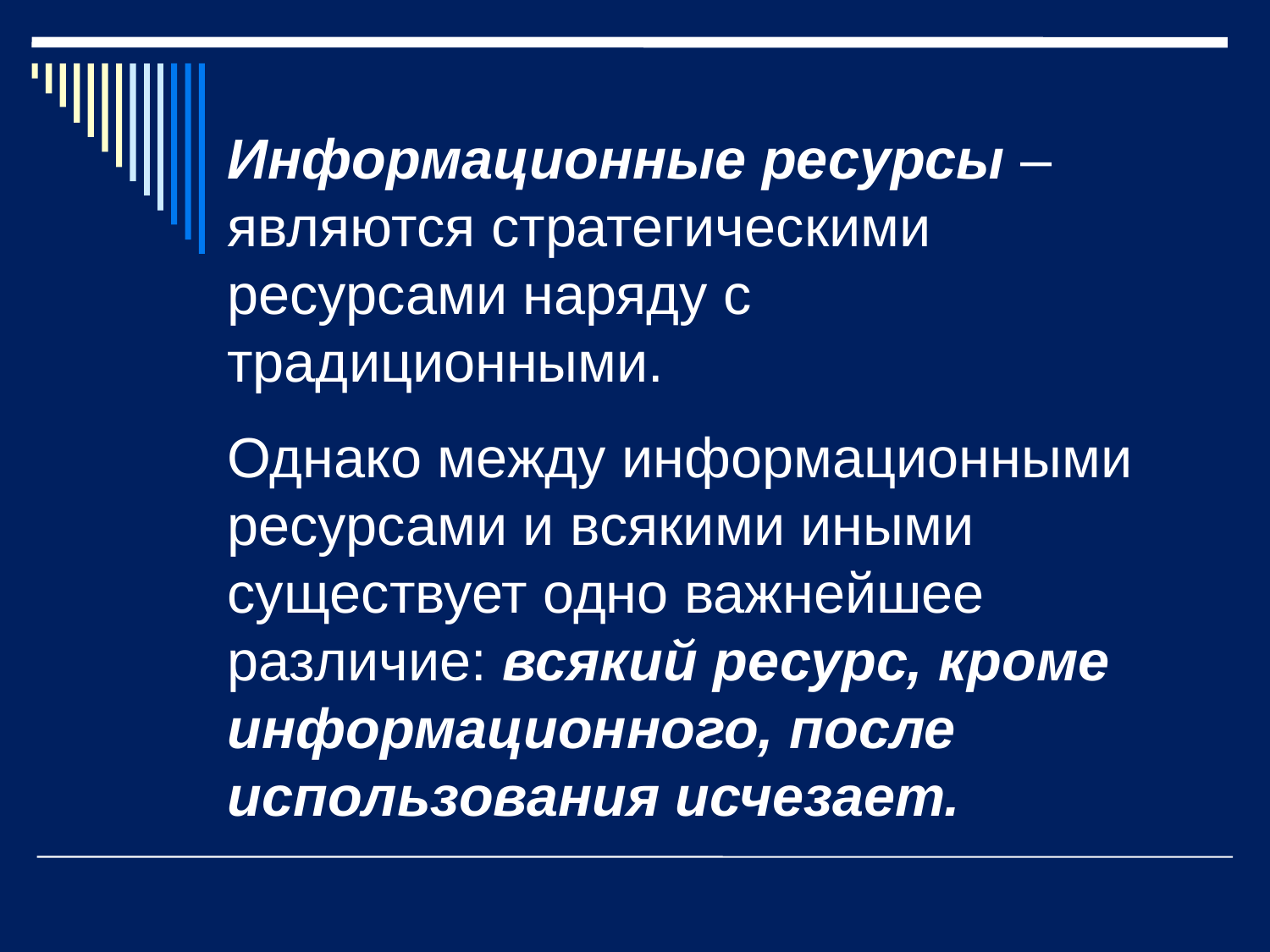

Информационные ресурсы – являются стратегическими ресурсами наряду с традиционными.
Однако между информационными ресурсами и всякими иными существует одно важнейшее различие: всякий ресурс, кроме информационного, после использования исчезает.